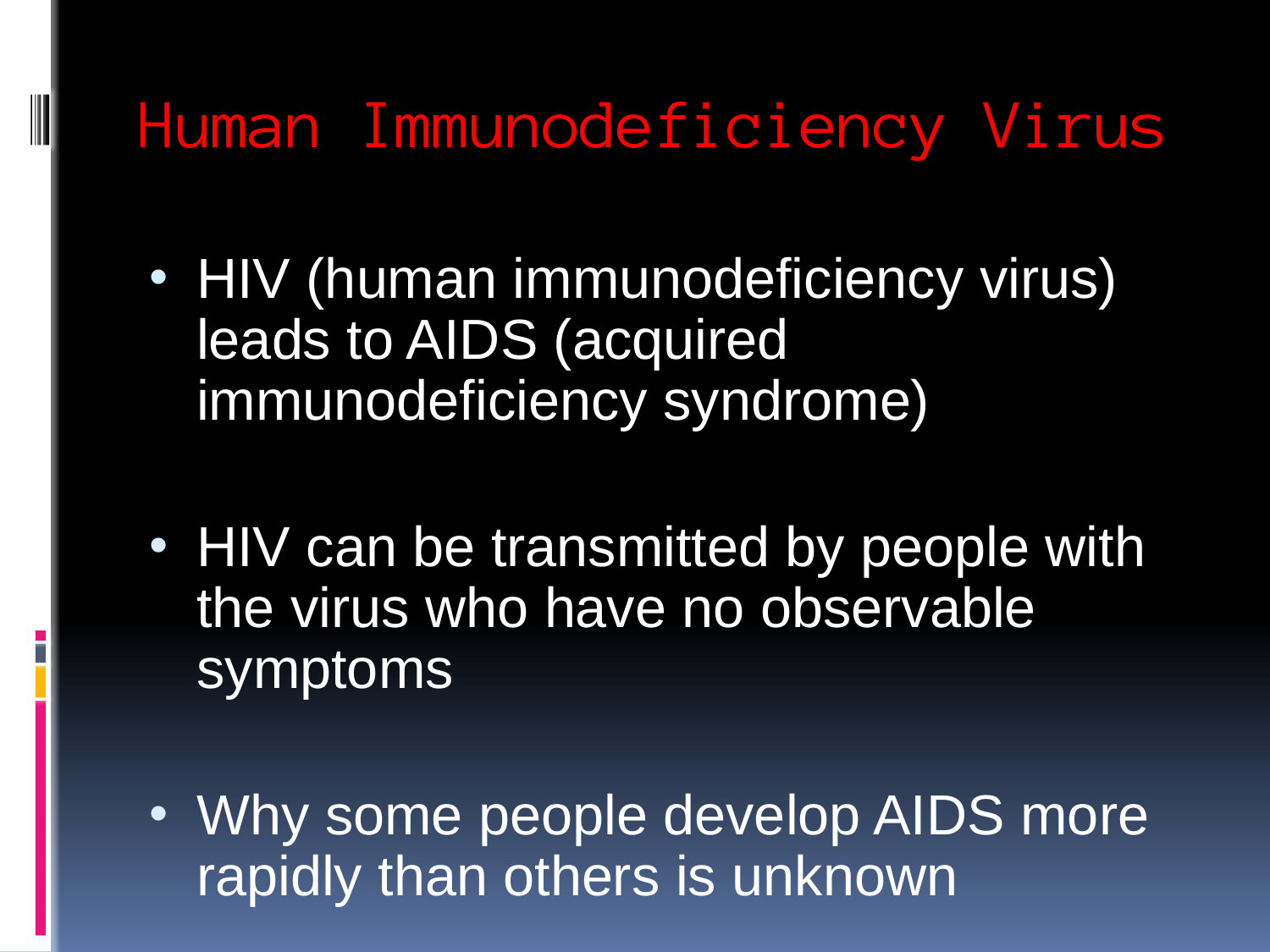

# Human Immunodeficiency Virus
HIV (human immunodeficiency virus) leads to AIDS (acquired immunodeficiency syndrome)

HIV can be transmitted by people with the virus who have no observable symptoms

Why some people develop AIDS more rapidly than others is unknown